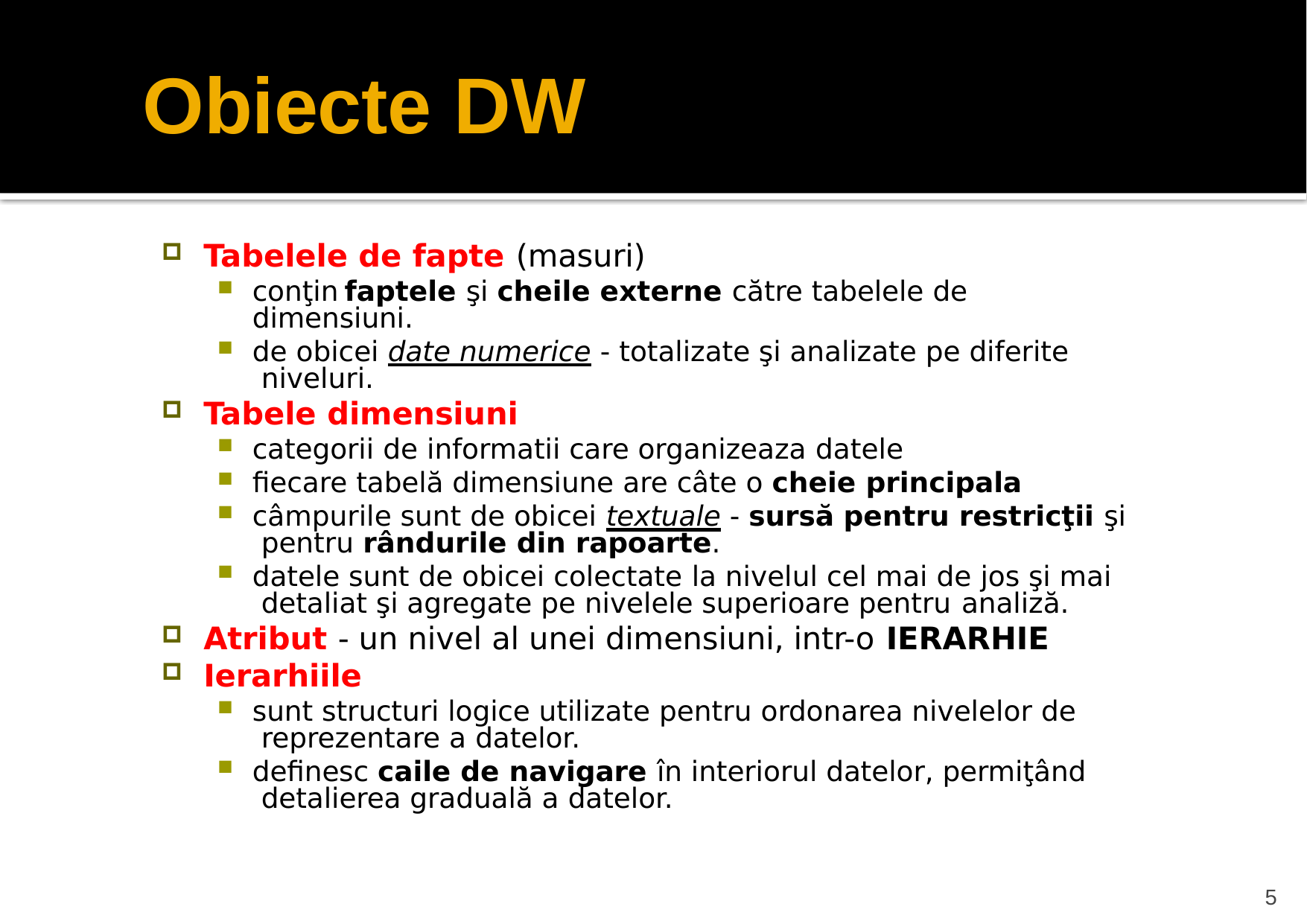

# Obiecte DW
Tabelele de fapte (masuri)
conţin	faptele şi cheile externe către tabelele de  dimensiuni.
de obicei date numerice - totalizate şi analizate pe diferite  niveluri.
Tabele dimensiuni
categorii de informatii care organizeaza datele
fiecare tabelă dimensiune are câte o cheie principala
câmpurile sunt de obicei textuale - sursă pentru restricţii şi  pentru rândurile din rapoarte.
datele sunt de obicei colectate la nivelul cel mai de jos şi mai  detaliat şi agregate pe nivelele superioare pentru analiză.
Atribut - un nivel al unei dimensiuni, intr-o IERARHIE
Ierarhiile
sunt structuri logice utilizate pentru ordonarea nivelelor de  reprezentare a datelor.
definesc caile de navigare în interiorul datelor, permiţând  detalierea graduală a datelor.
5